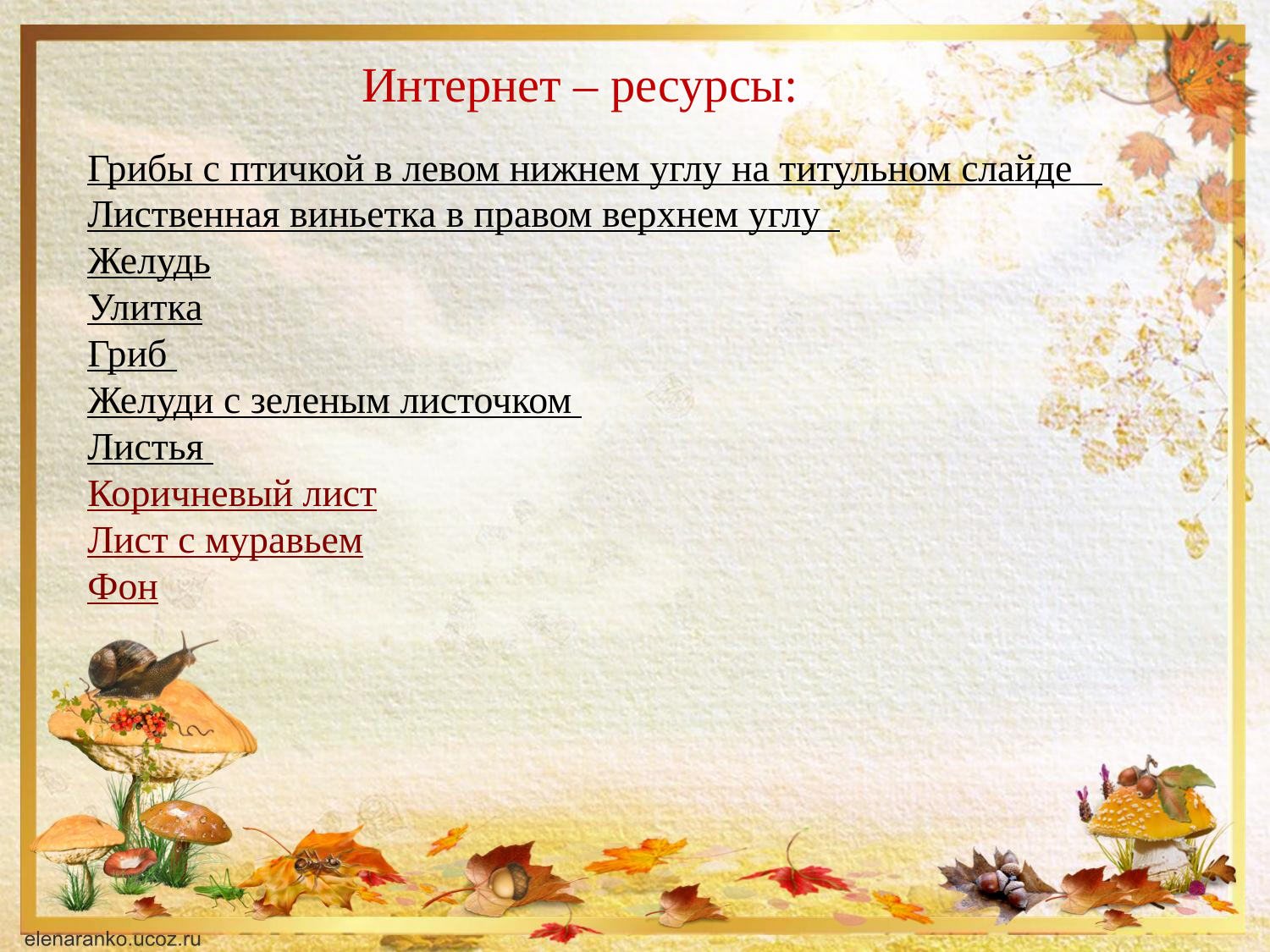

Интернет – ресурсы:
Грибы с птичкой в левом нижнем углу на титульном слайде
Лиственная виньетка в правом верхнем углу
Желудь
Улитка
Гриб
Желуди с зеленым листочком
Листья
Коричневый лист
Лист с муравьем
Фон